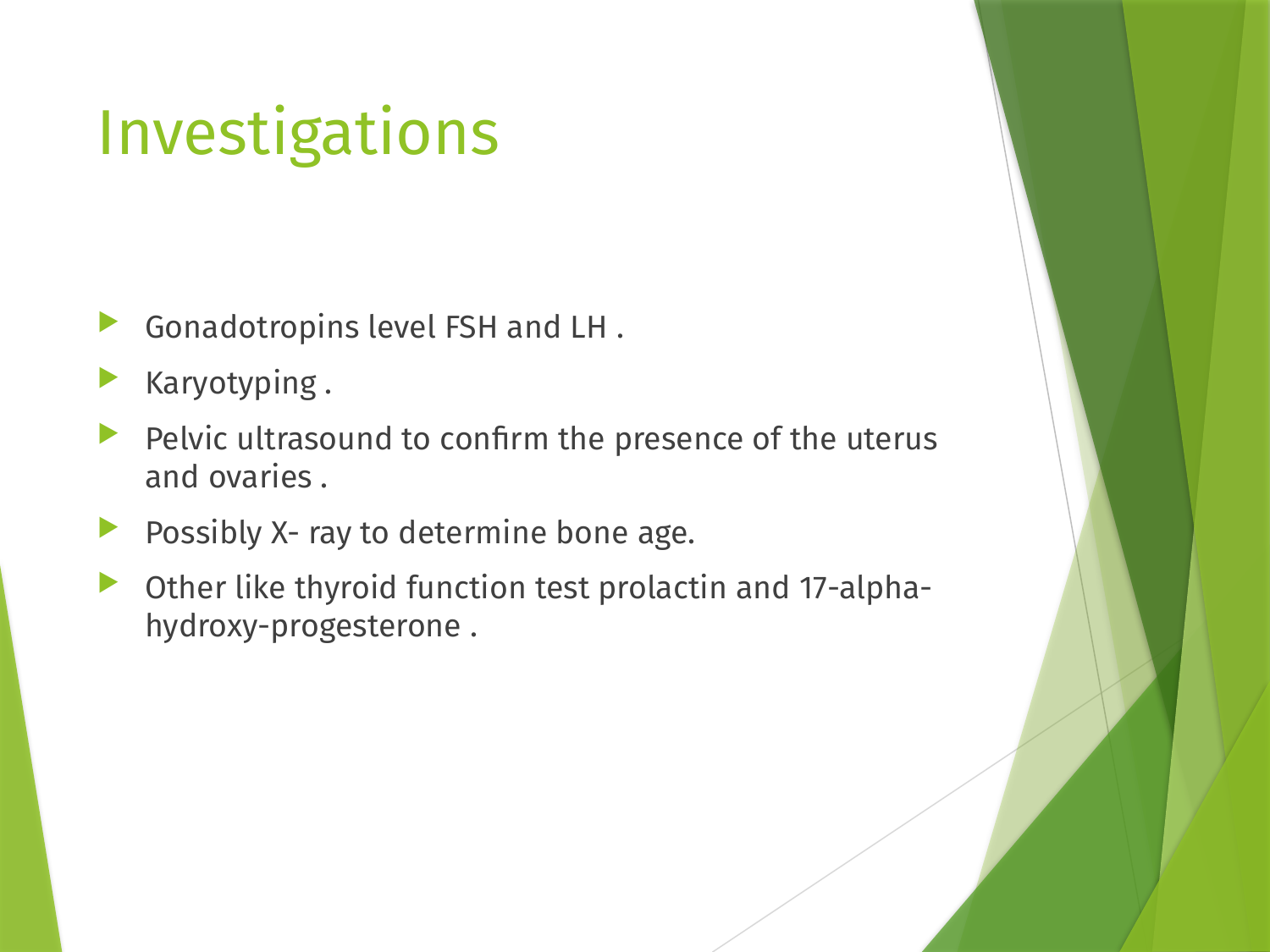

# Investigations
Gonadotropins level FSH and LH .
Karyotyping .
Pelvic ultrasound to confirm the presence of the uterus and ovaries .
Possibly X- ray to determine bone age.
Other like thyroid function test prolactin and 17-alpha- hydroxy-progesterone .